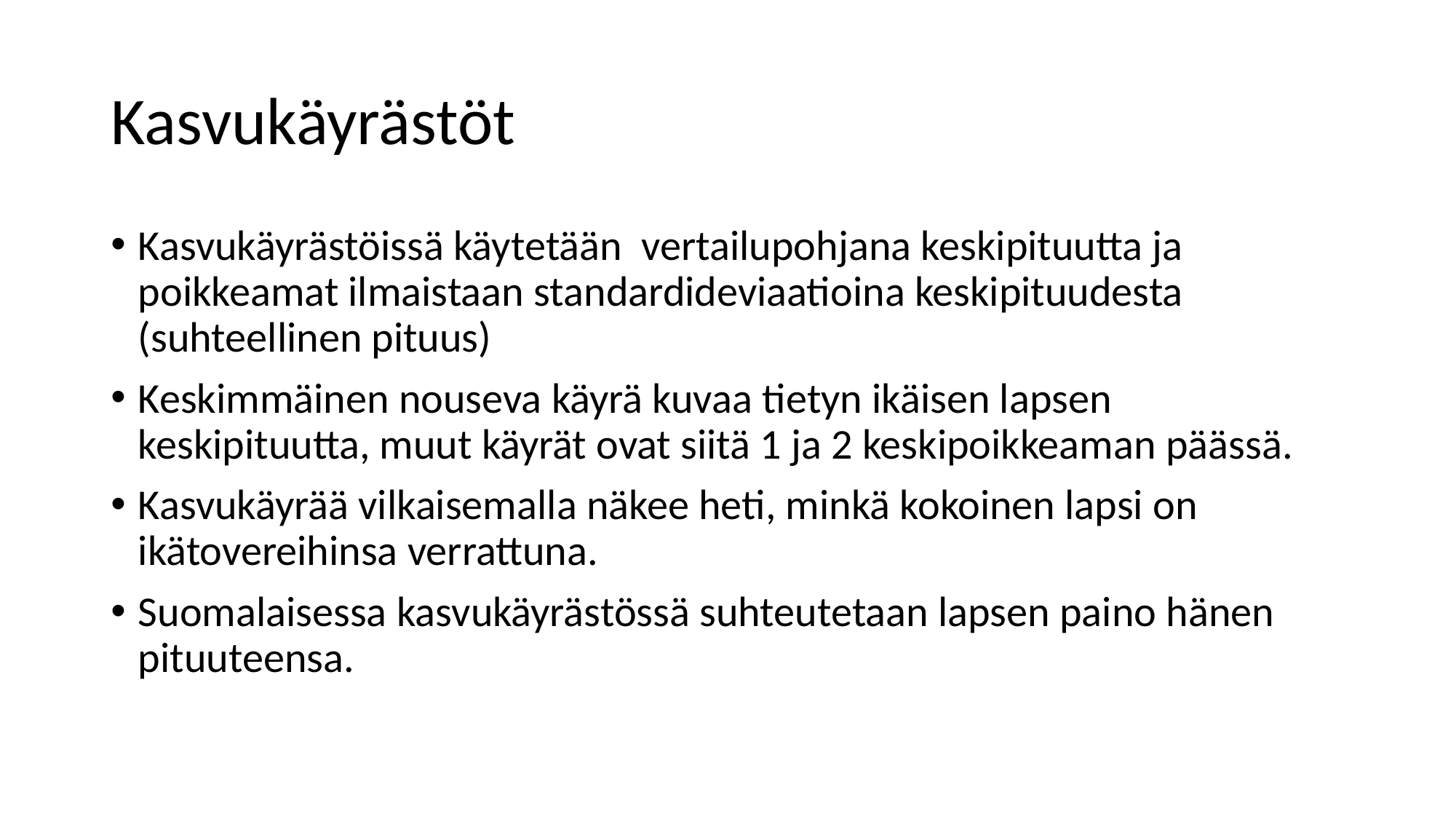

# Kasvukäyrästöt
Kasvukäyrästöissä käytetään  vertailupohjana keskipituutta ja poikkeamat ilmaistaan standardideviaatioina keskipituudesta (suhteellinen pituus)
Keskimmäinen nouseva käyrä kuvaa tietyn ikäisen lapsen keskipituutta, muut käyrät ovat siitä 1 ja 2 keskipoikkeaman päässä.
Kasvukäyrää vilkaisemalla näkee heti, minkä kokoinen lapsi on ikätovereihinsa verrattuna.
Suomalaisessa kasvukäyrästössä suhteutetaan lapsen paino hänen pituuteensa.